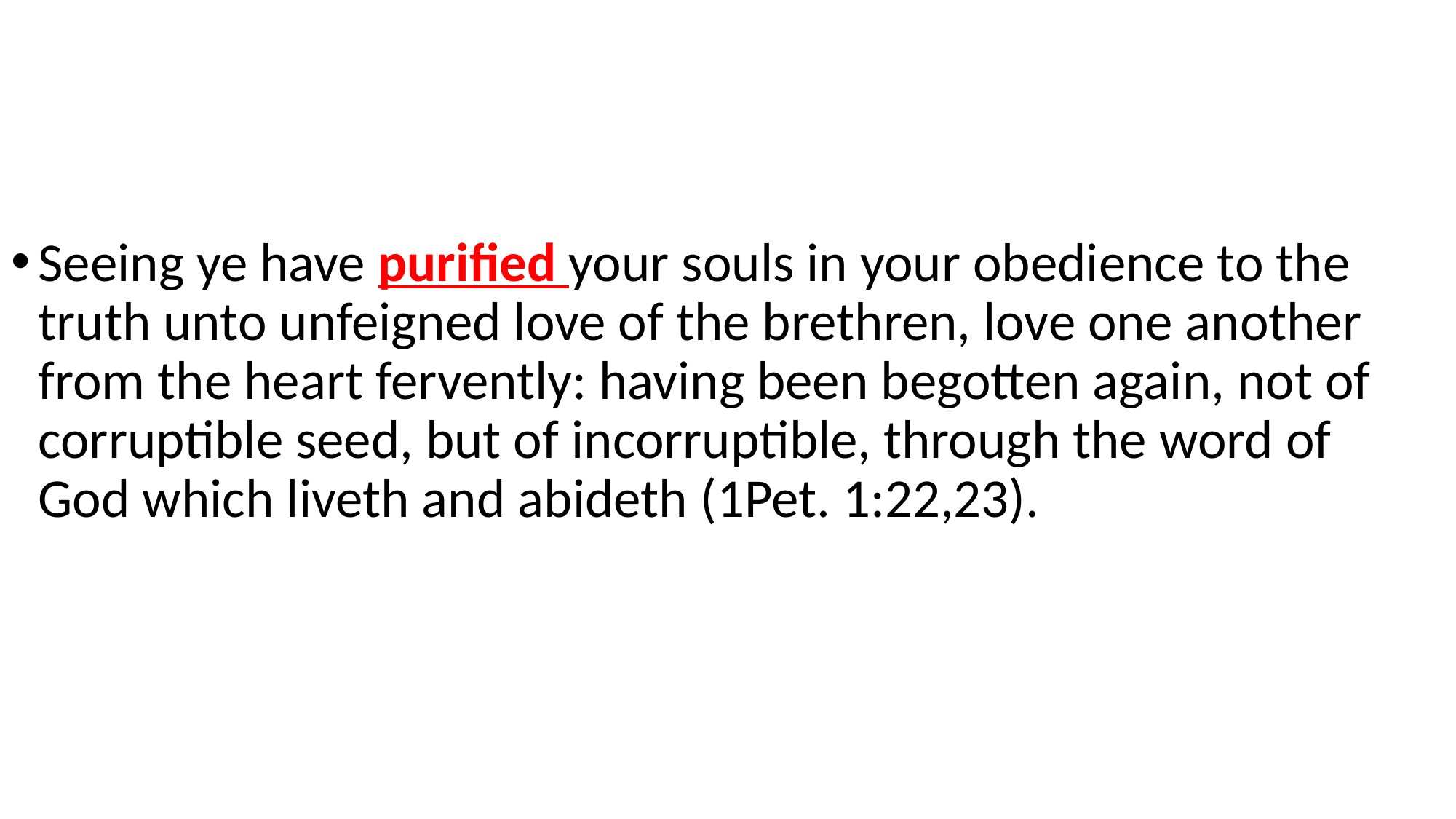

Seeing ye have purified your souls in your obedience to the truth unto unfeigned love of the brethren, love one another from the heart fervently: having been begotten again, not of corruptible seed, but of incorruptible, through the word of God which liveth and abideth (1Pet. 1:22,23).